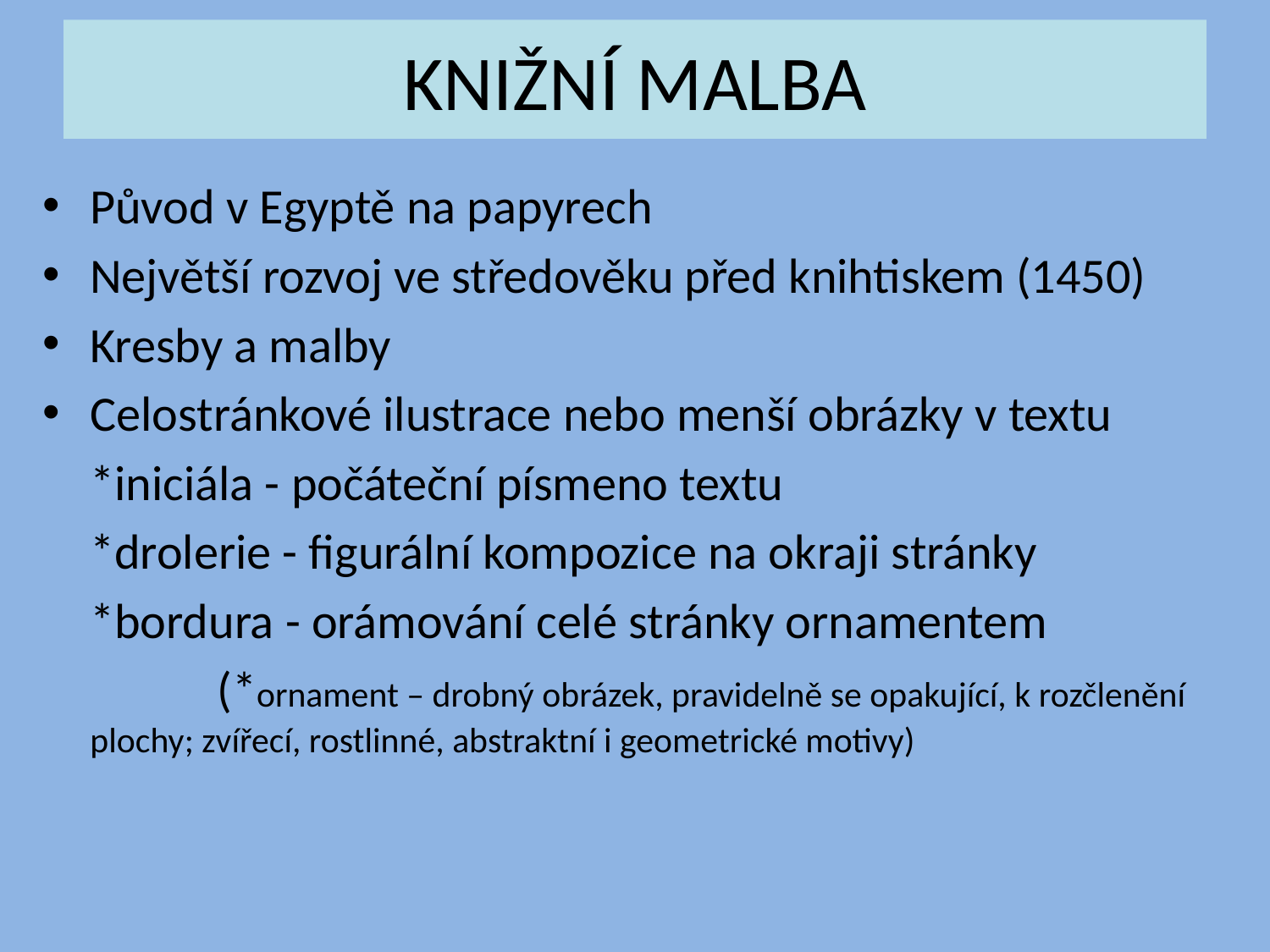

# KNIŽNÍ MALBA
Původ v Egyptě na papyrech
Největší rozvoj ve středověku před knihtiskem (1450)
Kresby a malby
Celostránkové ilustrace nebo menší obrázky v textu
	*iniciála - počáteční písmeno textu
	*drolerie - figurální kompozice na okraji stránky
	*bordura - orámování celé stránky ornamentem
		(*ornament – drobný obrázek, pravidelně se opakující, k rozčlenění plochy; zvířecí, rostlinné, abstraktní i geometrické motivy)